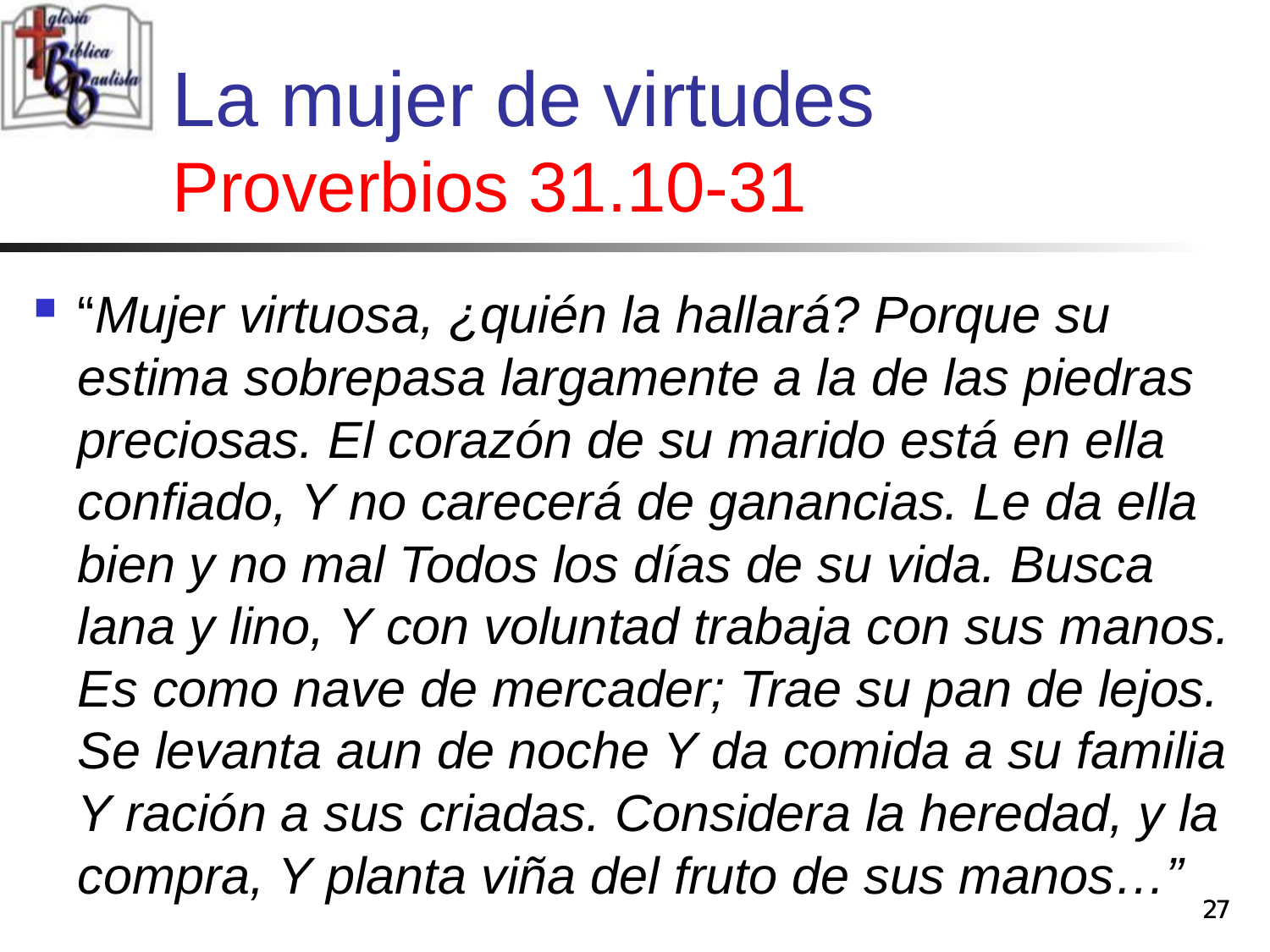

# La mujer de virtudes Proverbios 31.10-31
“Mujer virtuosa, ¿quién la hallará? Porque su estima sobrepasa largamente a la de las piedras preciosas. El corazón de su marido está en ella confiado, Y no carecerá de ganancias. Le da ella bien y no mal Todos los días de su vida. Busca lana y lino, Y con voluntad trabaja con sus manos. Es como nave de mercader; Trae su pan de lejos. Se levanta aun de noche Y da comida a su familia Y ración a sus criadas. Considera la heredad, y la compra, Y planta viña del fruto de sus manos…”

27
27